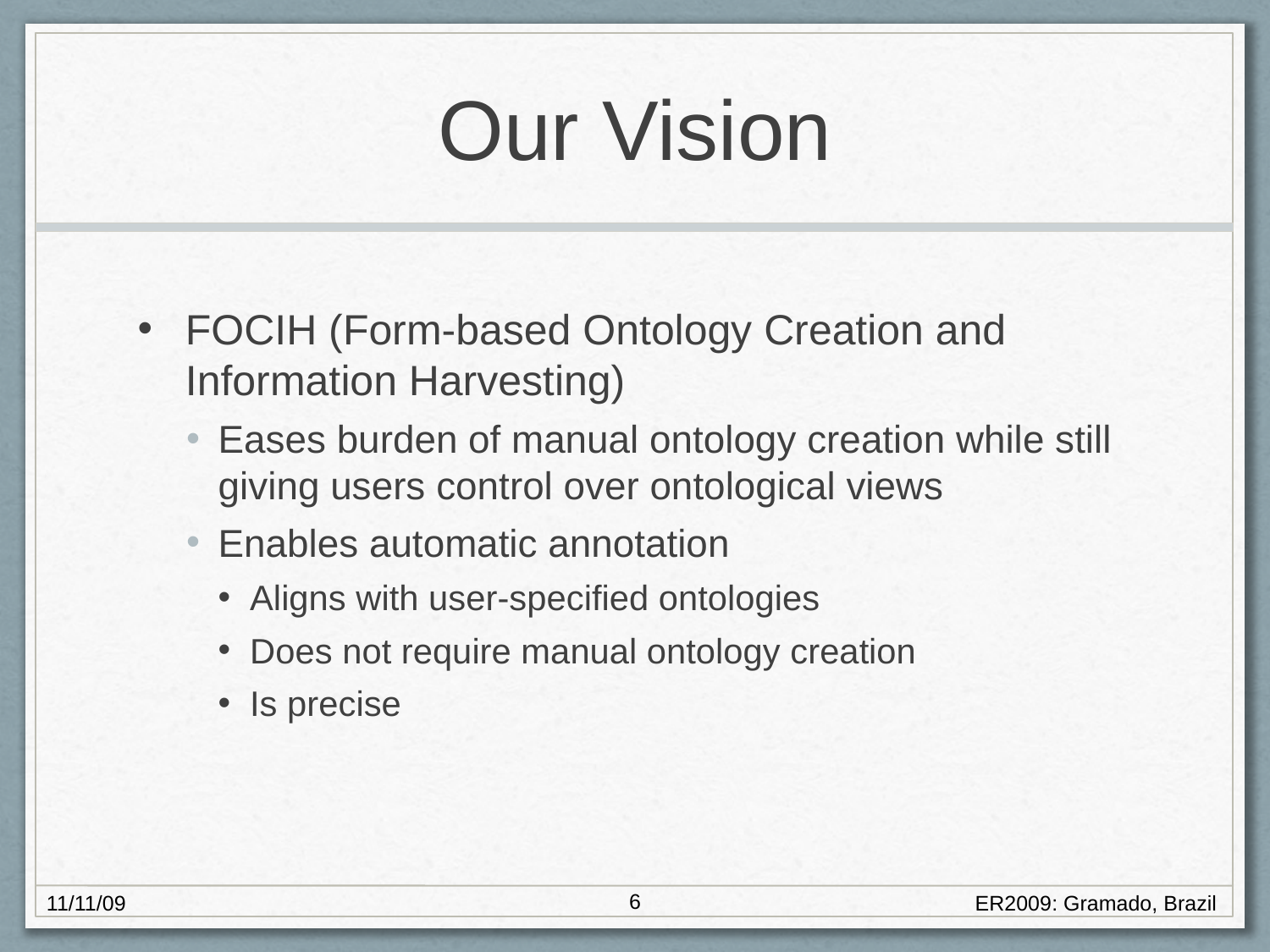

# Our Vision
FOCIH (Form-based Ontology Creation and Information Harvesting)
Eases burden of manual ontology creation while still giving users control over ontological views
Enables automatic annotation
Aligns with user-specified ontologies
Does not require manual ontology creation
Is precise
6
11/11/09
ER2009: Gramado, Brazil